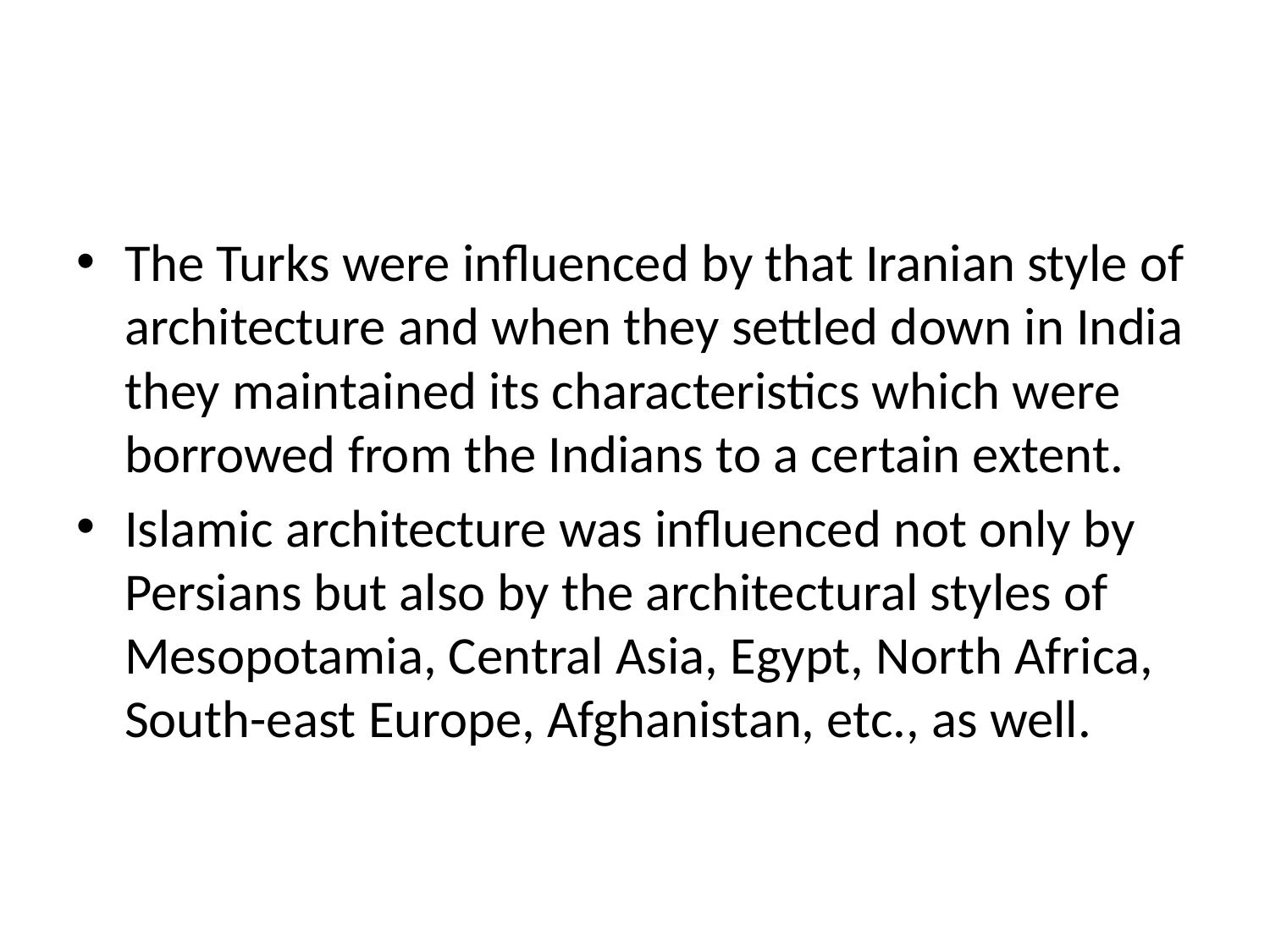

#
The Turks were influenced by that Iranian style of architecture and when they settled down in India they maintained its characteristics which were borrowed from the Indians to a certain extent.
Islamic architecture was influenced not only by Persians but also by the architectural styles of Mesopotamia, Central Asia, Egypt, North Africa, South-east Europe, Afghanistan, etc., as well.